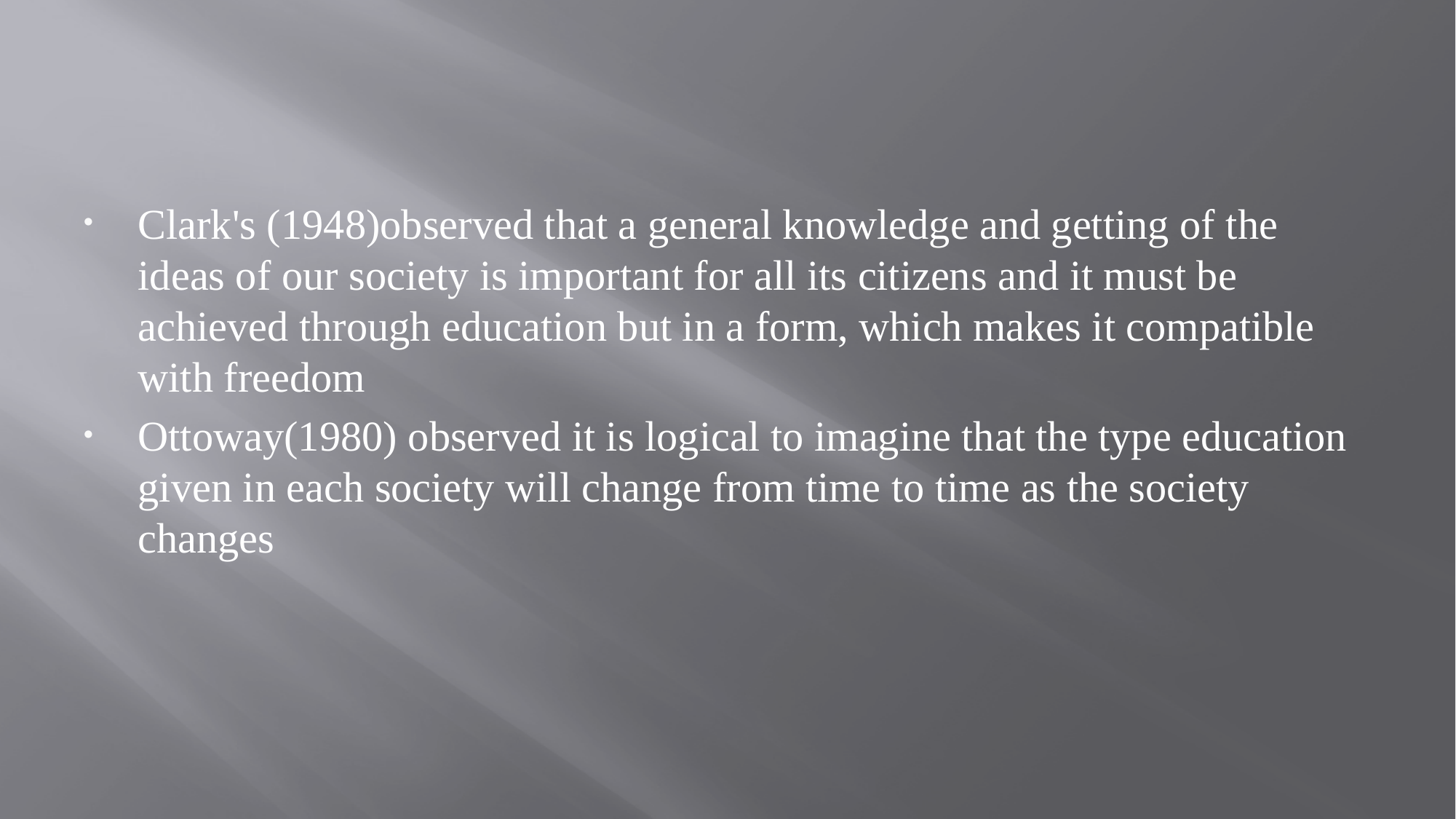

#
Clark's (1948)observed that a general knowledge and getting of the ideas of our society is important for all its citizens and it must be achieved through education but in a form, which makes it compatible with freedom
Ottoway(1980) observed it is logical to imagine that the type education given in each society will change from time to time as the society changes